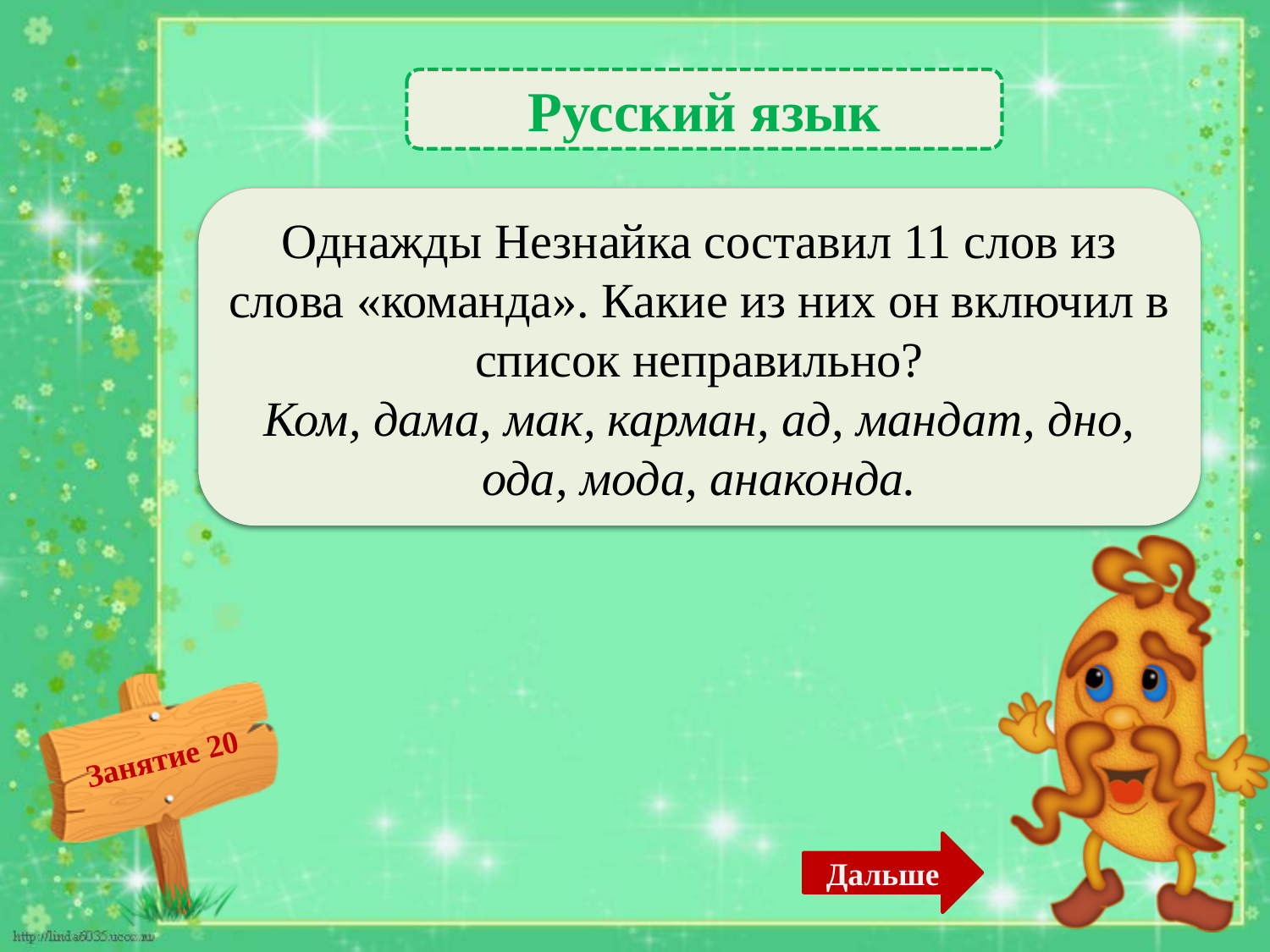

Русский язык
 Лишние слова: «карман», «мандат», «анаконда» – 3б.
Однажды Незнайка составил 11 слов из слова «команда». Какие из них он включил в список неправильно?
Ком, дама, мак, карман, ад, мандат, дно, ода, мода, анаконда.

Дальше